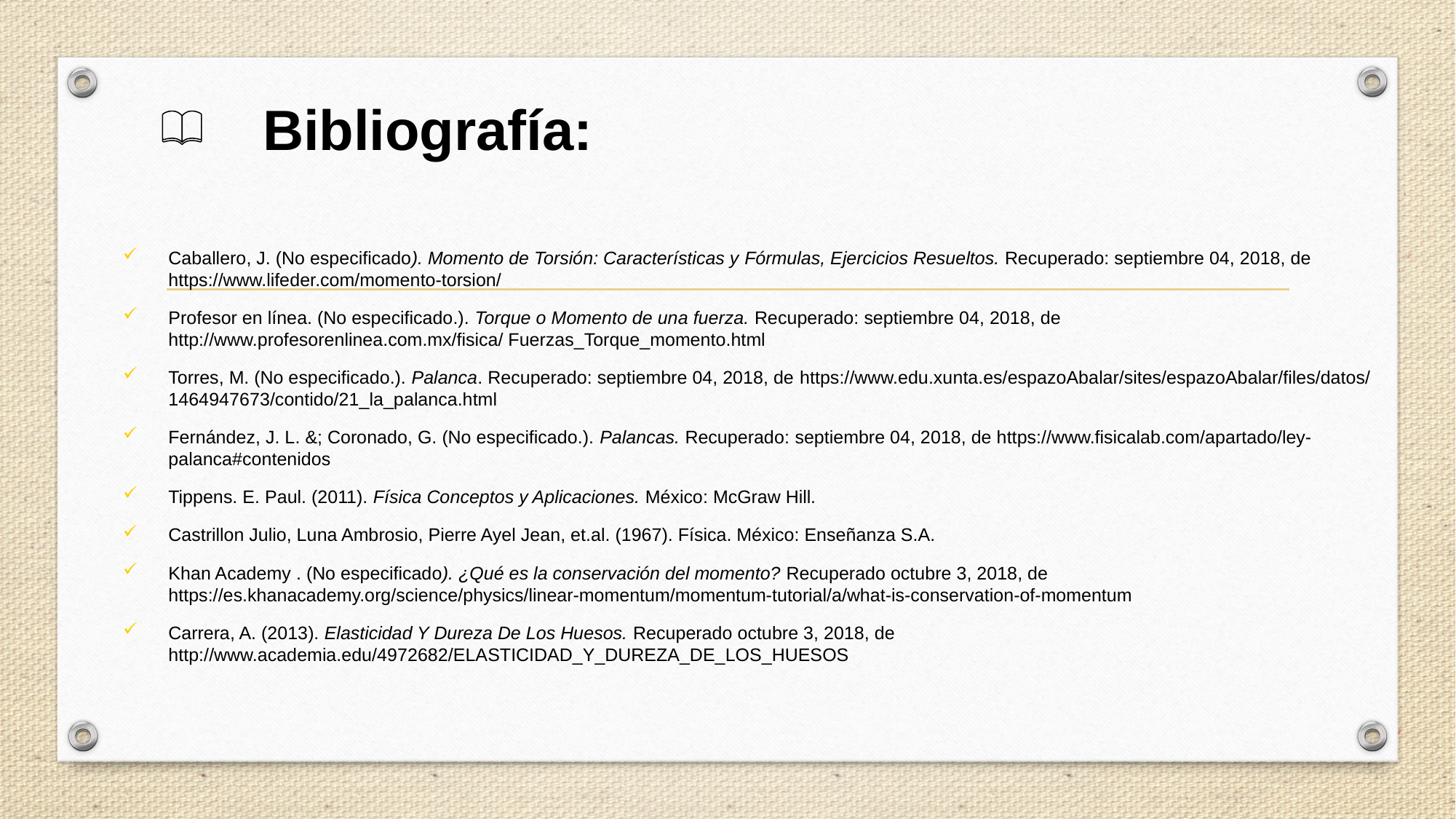

Bibliografía:

Caballero, J. (No especificado). Momento de Torsión: Características y Fórmulas, Ejercicios Resueltos. Recuperado: septiembre 04, 2018, de https://www.lifeder.com/momento-torsion/
Profesor en línea. (No especificado.). Torque o Momento de una fuerza. Recuperado: septiembre 04, 2018, de http://www.profesorenlinea.com.mx/fisica/ Fuerzas_Torque_momento.html
Torres, M. (No especificado.). Palanca. Recuperado: septiembre 04, 2018, de https://www.edu.xunta.es/espazoAbalar/sites/espazoAbalar/files/datos/1464947673/contido/21_la_palanca.html
Fernández, J. L. &; Coronado, G. (No especificado.). Palancas. Recuperado: septiembre 04, 2018, de https://www.fisicalab.com/apartado/ley-palanca#contenidos
Tippens. E. Paul. (2011). Física Conceptos y Aplicaciones. México: McGraw Hill.
Castrillon Julio, Luna Ambrosio, Pierre Ayel Jean, et.al. (1967). Física. México: Enseñanza S.A.
Khan Academy . (No especificado). ¿Qué es la conservación del momento? Recuperado octubre 3, 2018, de https://es.khanacademy.org/science/physics/linear-momentum/momentum-tutorial/a/what-is-conservation-of-momentum
Carrera, A. (2013). Elasticidad Y Dureza De Los Huesos. Recuperado octubre 3, 2018, de http://www.academia.edu/4972682/ELASTICIDAD_Y_DUREZA_DE_LOS_HUESOS